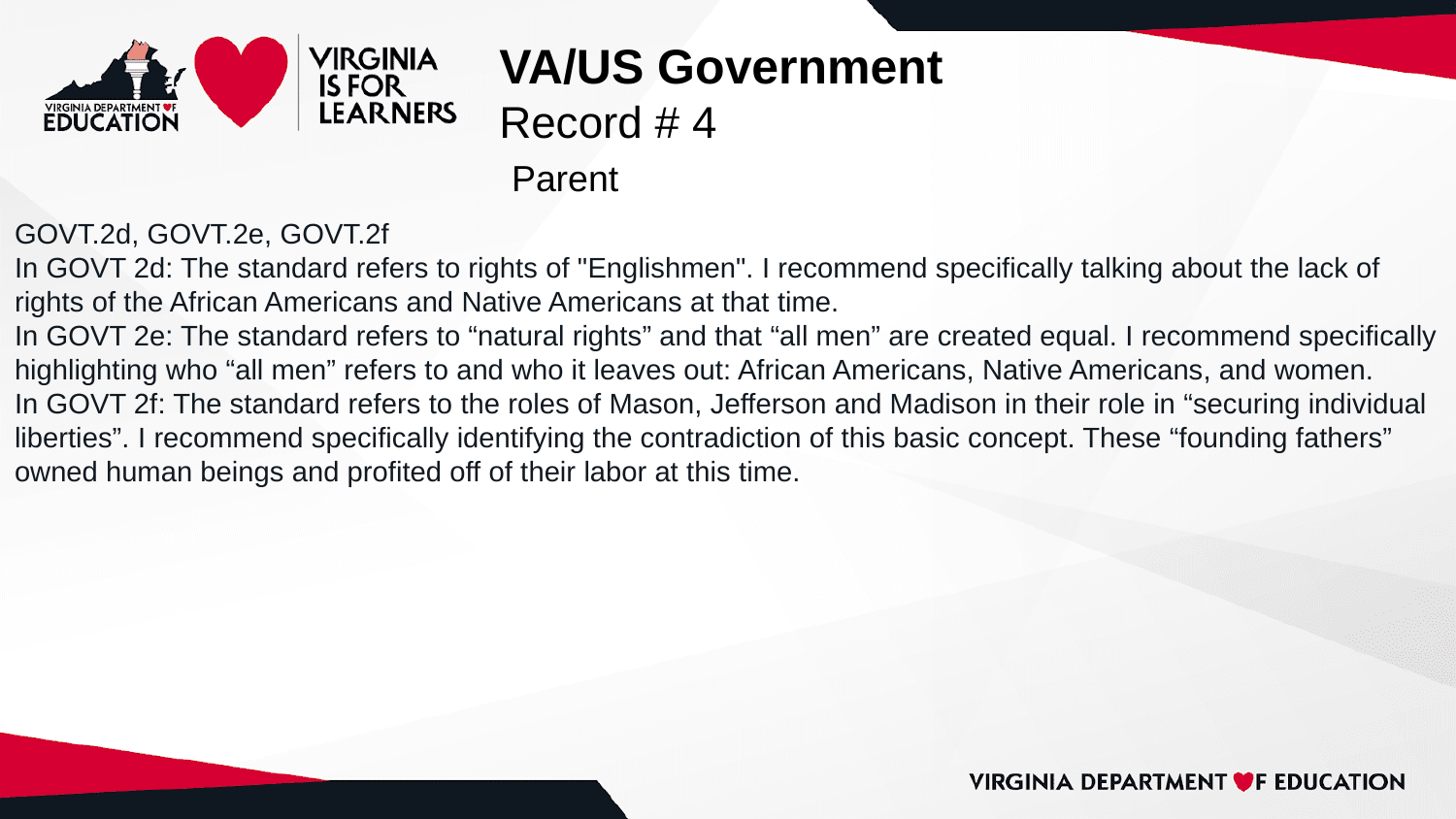

# VA/US Government
Record # 4
 Parent

GOVT.2d, GOVT.2e, GOVT.2f
In GOVT 2d: The standard refers to rights of "Englishmen". I recommend specifically talking about the lack of rights of the African Americans and Native Americans at that time.
In GOVT 2e: The standard refers to “natural rights” and that “all men” are created equal. I recommend specifically highlighting who “all men” refers to and who it leaves out: African Americans, Native Americans, and women.
In GOVT 2f: The standard refers to the roles of Mason, Jefferson and Madison in their role in “securing individual liberties”. I recommend specifically identifying the contradiction of this basic concept. These “founding fathers” owned human beings and profited off of their labor at this time.